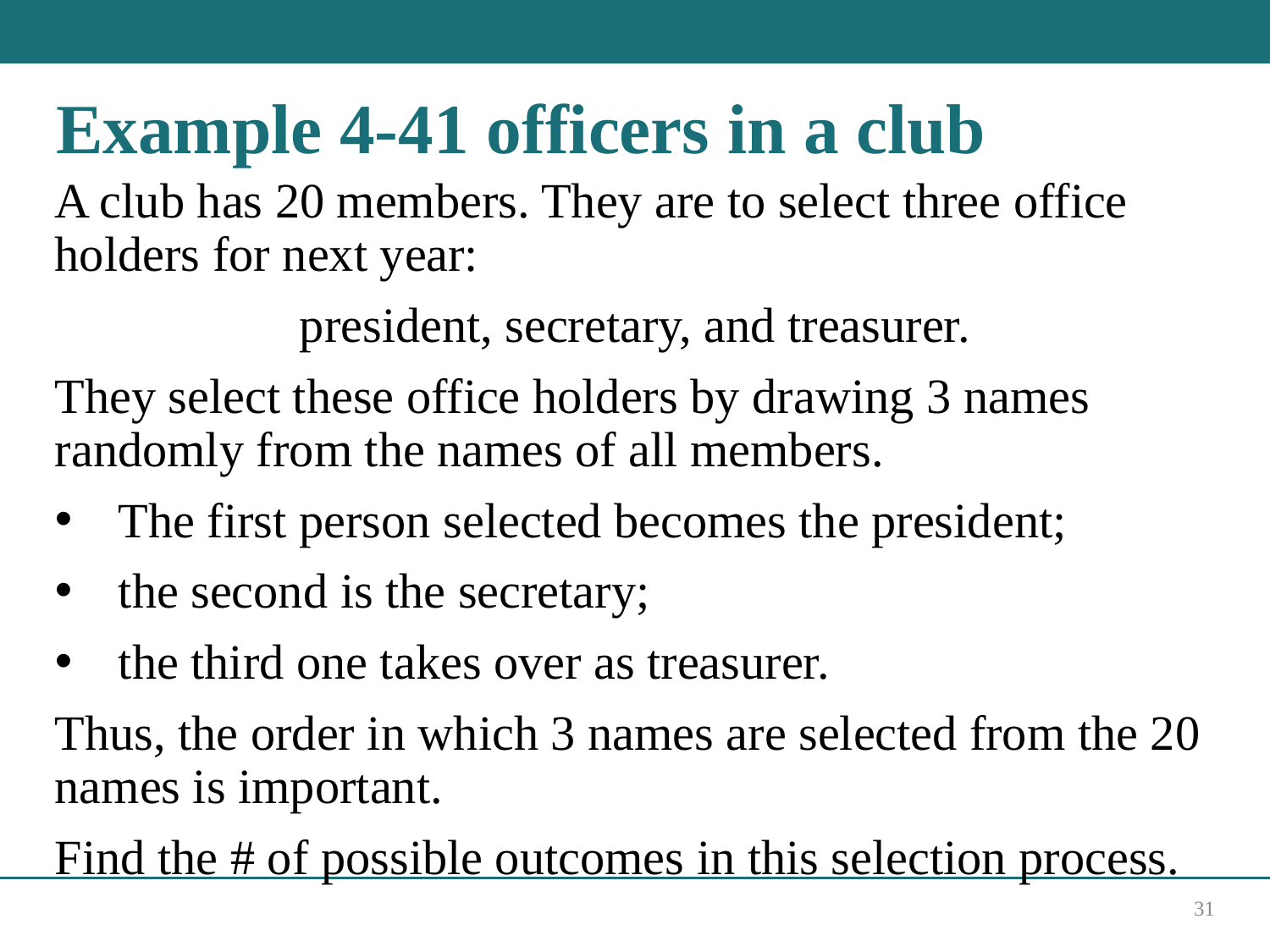

# Example 4-41 officers in a club
A club has 20 members. They are to select three office holders for next year:
president, secretary, and treasurer.
They select these office holders by drawing 3 names randomly from the names of all members.
The first person selected becomes the president;
the second is the secretary;
the third one takes over as treasurer.
Thus, the order in which 3 names are selected from the 20 names is important.
Find the # of possible outcomes in this selection process.

31